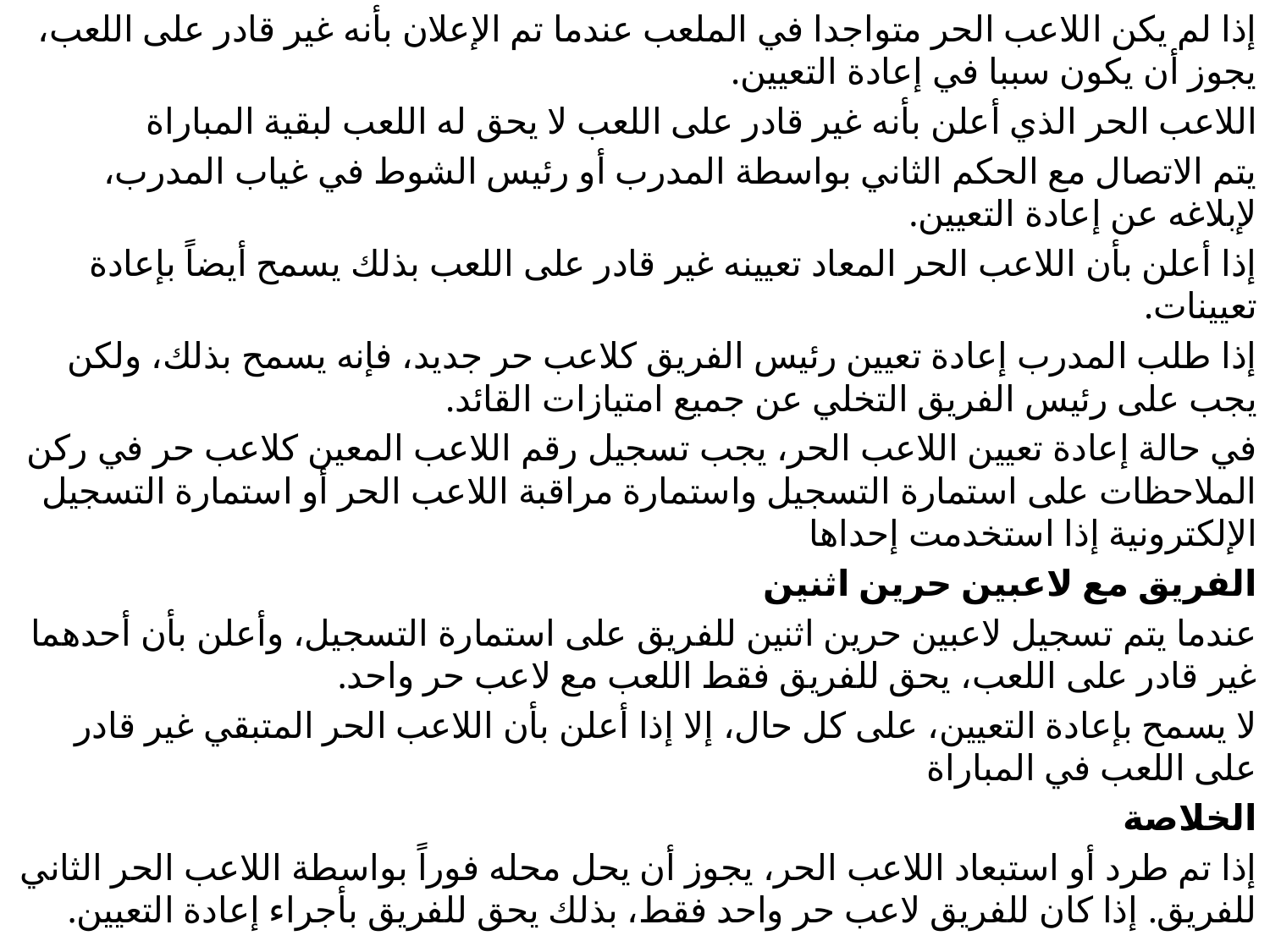

إذا لم يكن اللاعب الحر متواجدا في الملعب عندما تم الإعلان بأنه غير قادر على اللعب، يجوز أن يكون سببا في إعادة التعيين.
اللاعب الحر الذي أعلن بأنه غير قادر على اللعب لا يحق له اللعب لبقية المباراة
يتم الاتصال مع الحكم الثاني بواسطة المدرب أو رئيس الشوط في غياب المدرب، لإبلاغه عن إعادة التعيين.
إذا أعلن بأن اللاعب الحر المعاد تعيينه غير قادر على اللعب بذلك يسمح أيضاً بإعادة تعيينات.
إذا طلب المدرب إعادة تعيين رئيس الفريق كلاعب حر جديد، فإنه يسمح بذلك، ولكن يجب على رئيس الفريق التخلي عن جميع امتيازات القائد.
في حالة إعادة تعيين اللاعب الحر، يجب تسجيل رقم اللاعب المعين كلاعب حر في ركن الملاحظات على استمارة التسجيل واستمارة مراقبة اللاعب الحر أو استمارة التسجيل الإلكترونية إذا استخدمت إحداها
الفريق مع لاعبين حرين اثنين
عندما يتم تسجيل لاعبين حرين اثنين للفريق على استمارة التسجيل، وأعلن بأن أحدهما غير قادر على اللعب، يحق للفريق فقط اللعب مع لاعب حر واحد.
لا يسمح بإعادة التعيين، على كل حال، إلا إذا أعلن بأن اللاعب الحر المتبقي غير قادر على اللعب في المباراة
الخلاصة
إذا تم طرد أو استبعاد اللاعب الحر، يجوز أن يحل محله فوراً بواسطة اللاعب الحر الثاني للفريق. إذا كان للفريق لاعب حر واحد فقط، بذلك يحق للفريق بأجراء إعادة التعيين.